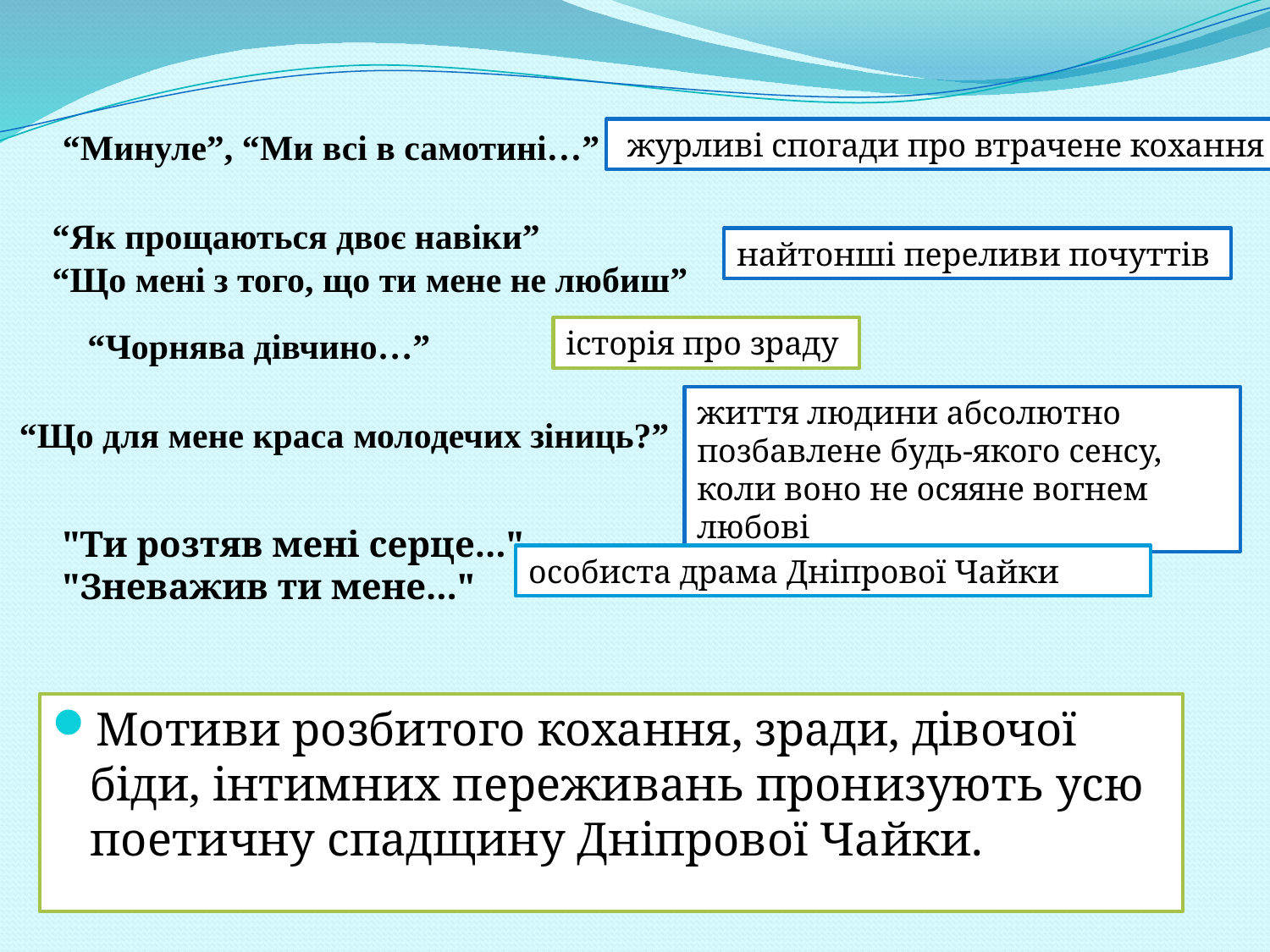

“Минуле”, “Ми всі в самотині…”
 журливі спогади про втрачене кохання
“Як прощаються двоє навіки”
“Що мені з того, що ти мене не любиш”
найтонші переливи почуттів
“Чорнява дівчино…”
історія про зраду
життя людини абсолютно позбавлене будь-якого сенсу, коли воно не осяяне вогнем любові
“Що для мене краса молодечих зіниць?”
"Ти розтяв мені серце..." "Зневажив ти мене..."
особиста драма Дніпрової Чайки
Мотиви розбитого кохання, зради, дівочої біди, інтимних переживань пронизують усю поетичну спадщину Дніпрової Чайки.